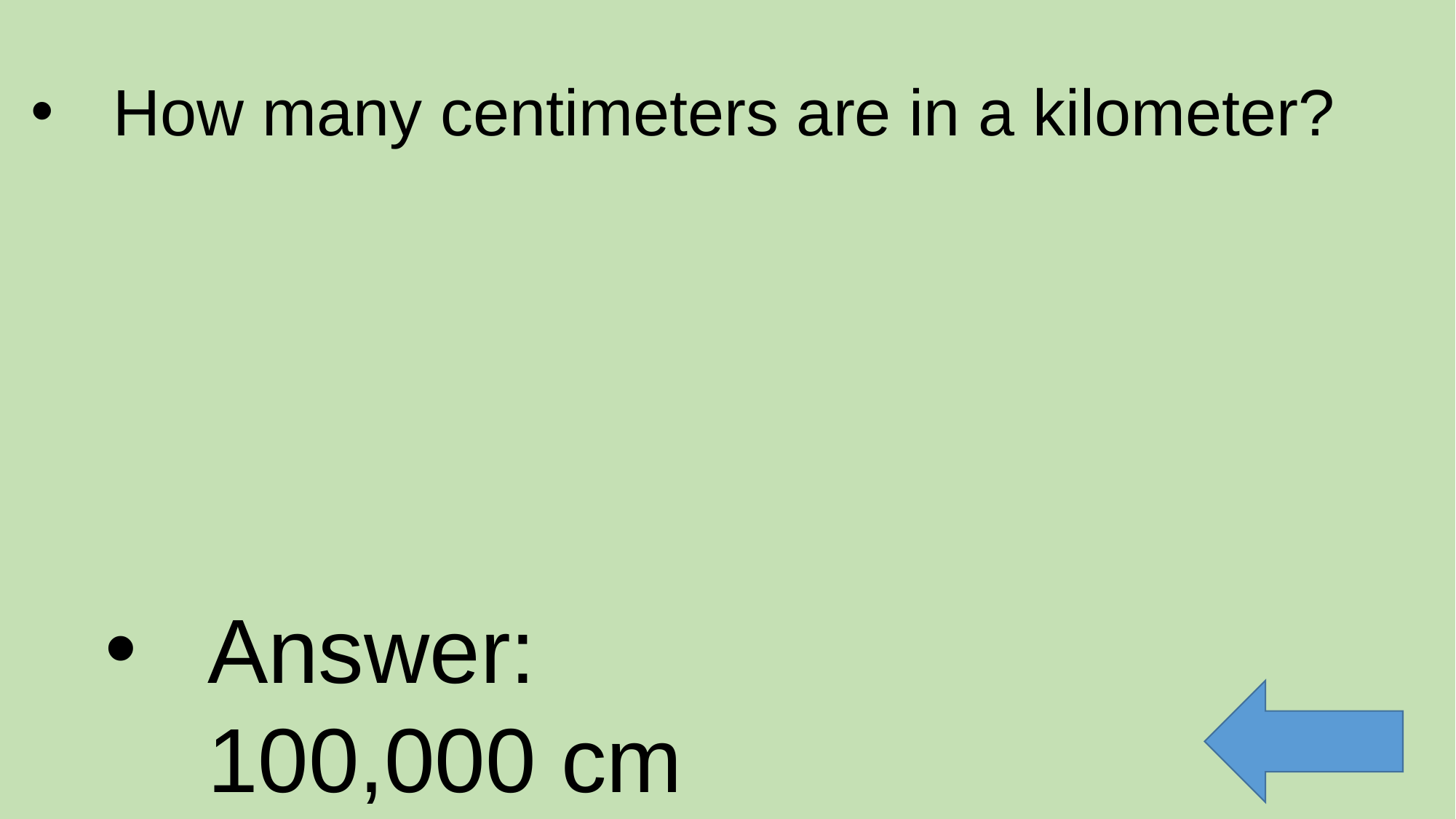

# How many centimeters are in a kilometer?
Answer: 100,000 cm